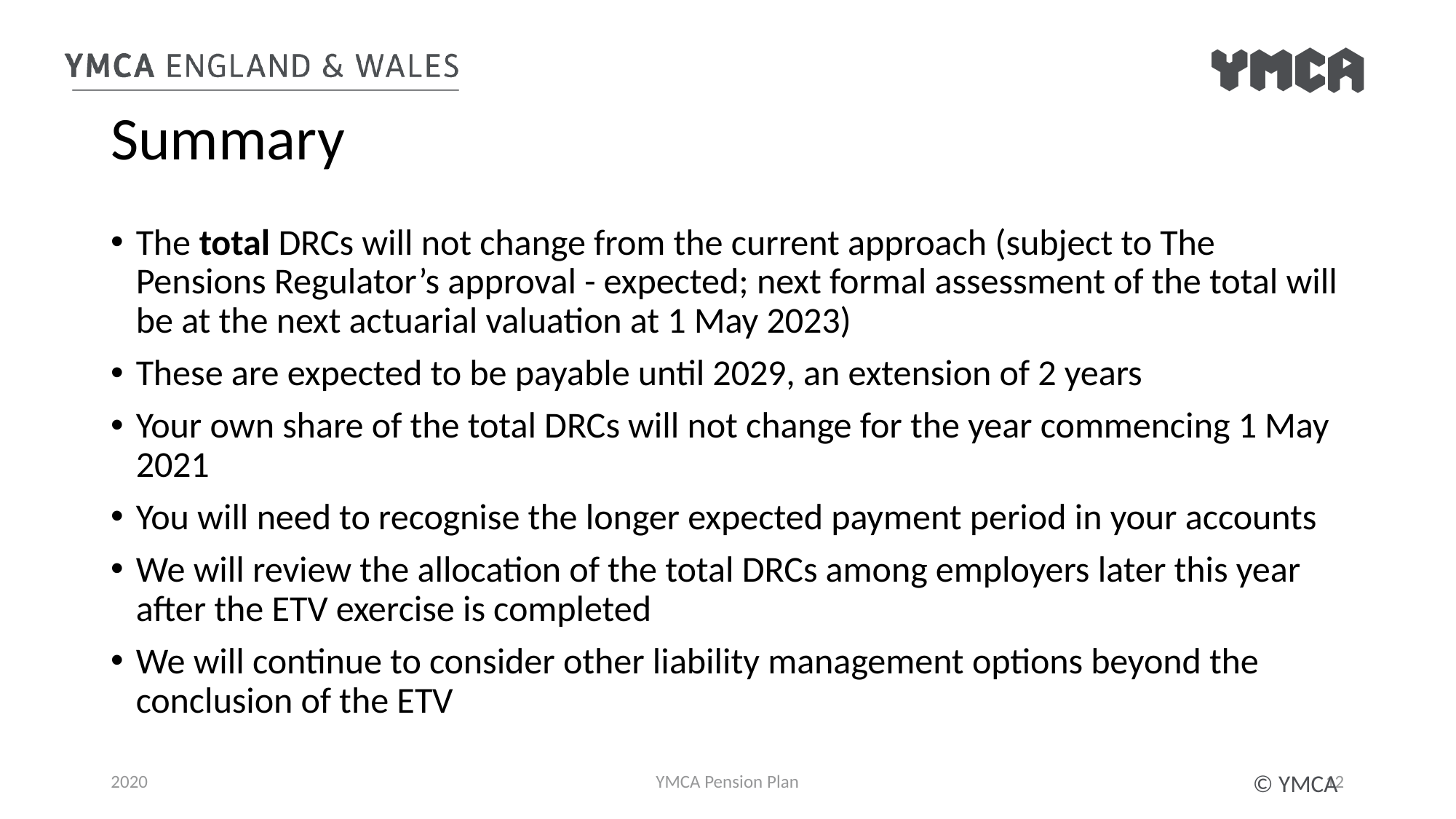

Summary
The total DRCs will not change from the current approach (subject to The Pensions Regulator’s approval - expected; next formal assessment of the total will be at the next actuarial valuation at 1 May 2023)
These are expected to be payable until 2029, an extension of 2 years
Your own share of the total DRCs will not change for the year commencing 1 May 2021
You will need to recognise the longer expected payment period in your accounts
We will review the allocation of the total DRCs among employers later this year after the ETV exercise is completed
We will continue to consider other liability management options beyond the conclusion of the ETV

2020
YMCA Pension Plan
12